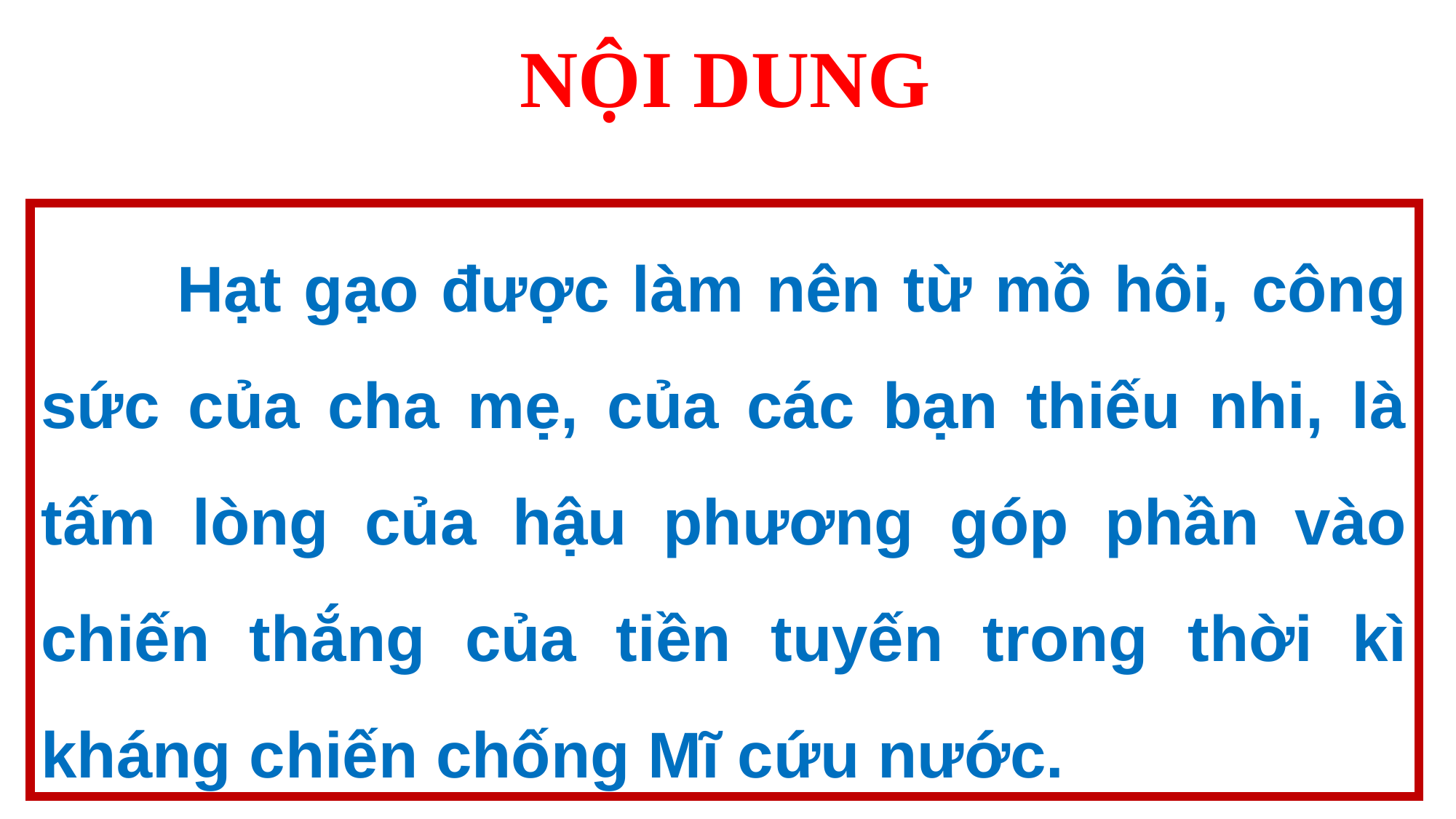

NỘI DUNG
      Hạt gạo được làm nên từ mồ hôi, công sức của cha mẹ, của các bạn thiếu nhi, là tấm lòng của hậu phương góp phần vào chiến thắng của tiền tuyến trong thời kì kháng chiến chống Mĩ cứu nước.